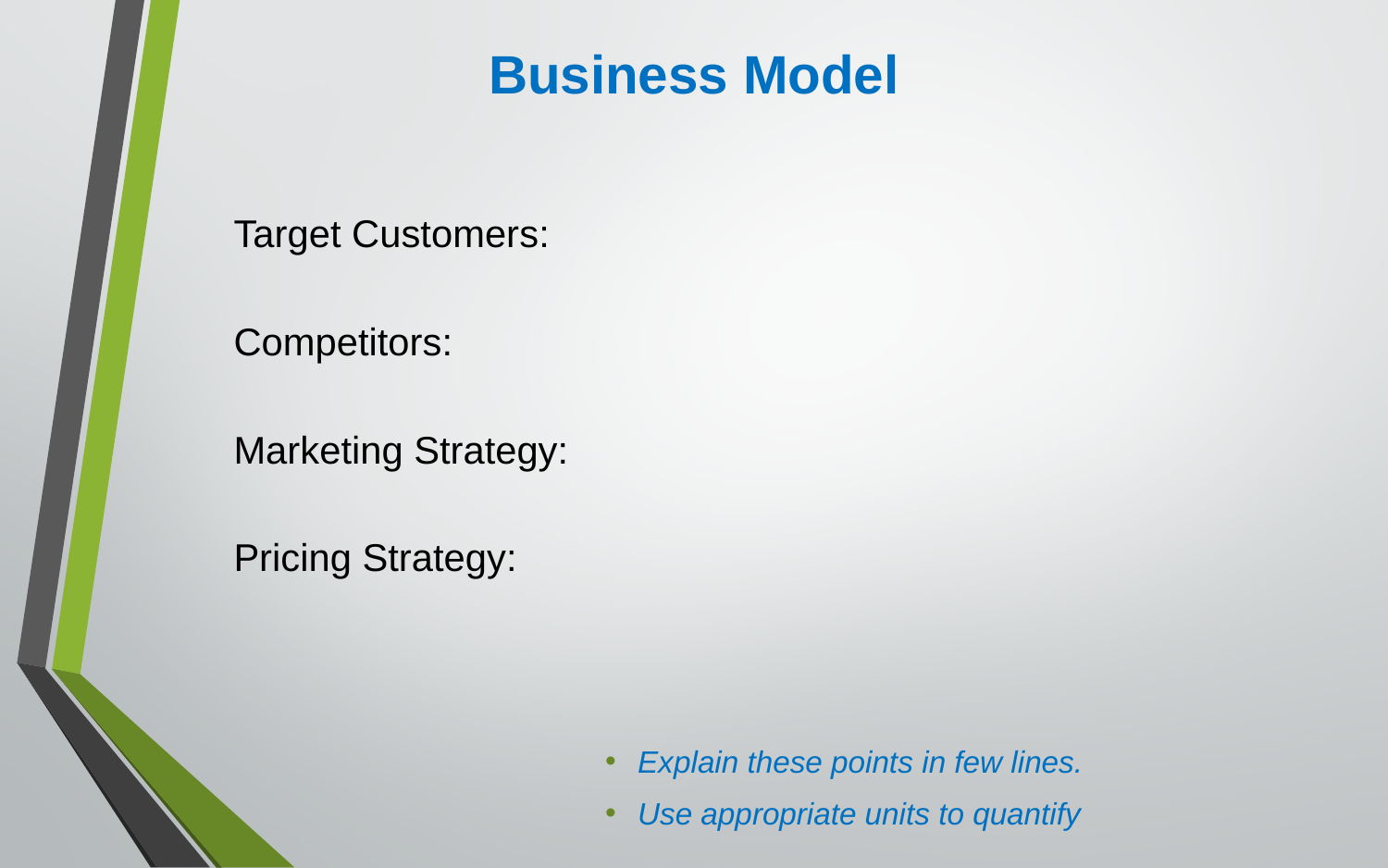

# Business Model
Target Customers:

Competitors:

Marketing Strategy:

Pricing Strategy:

Explain these points in few lines.
Use appropriate units to quantify